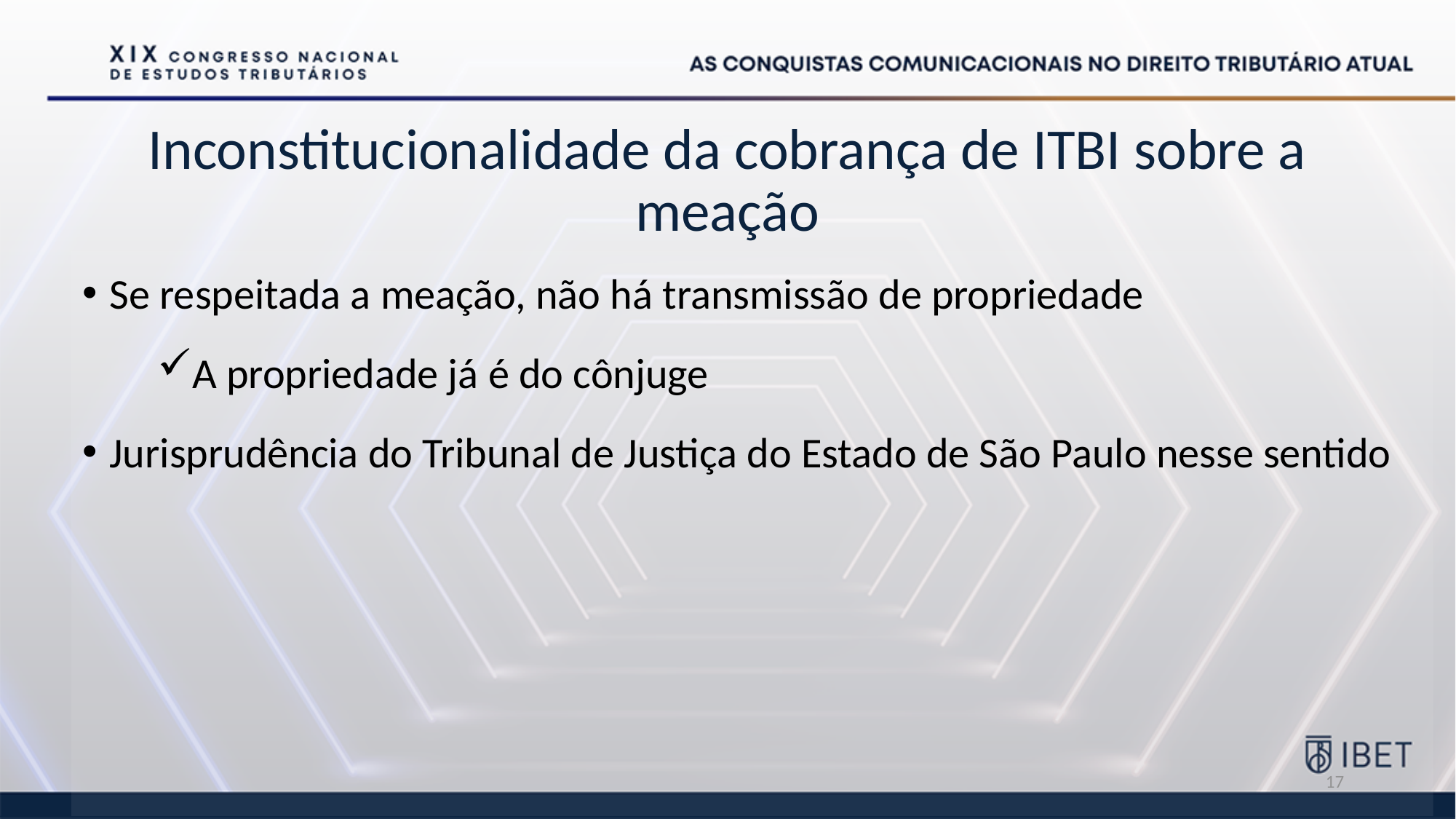

# Inconstitucionalidade da cobrança de ITBI sobre a meação
Se respeitada a meação, não há transmissão de propriedade
A propriedade já é do cônjuge
Jurisprudência do Tribunal de Justiça do Estado de São Paulo nesse sentido
17